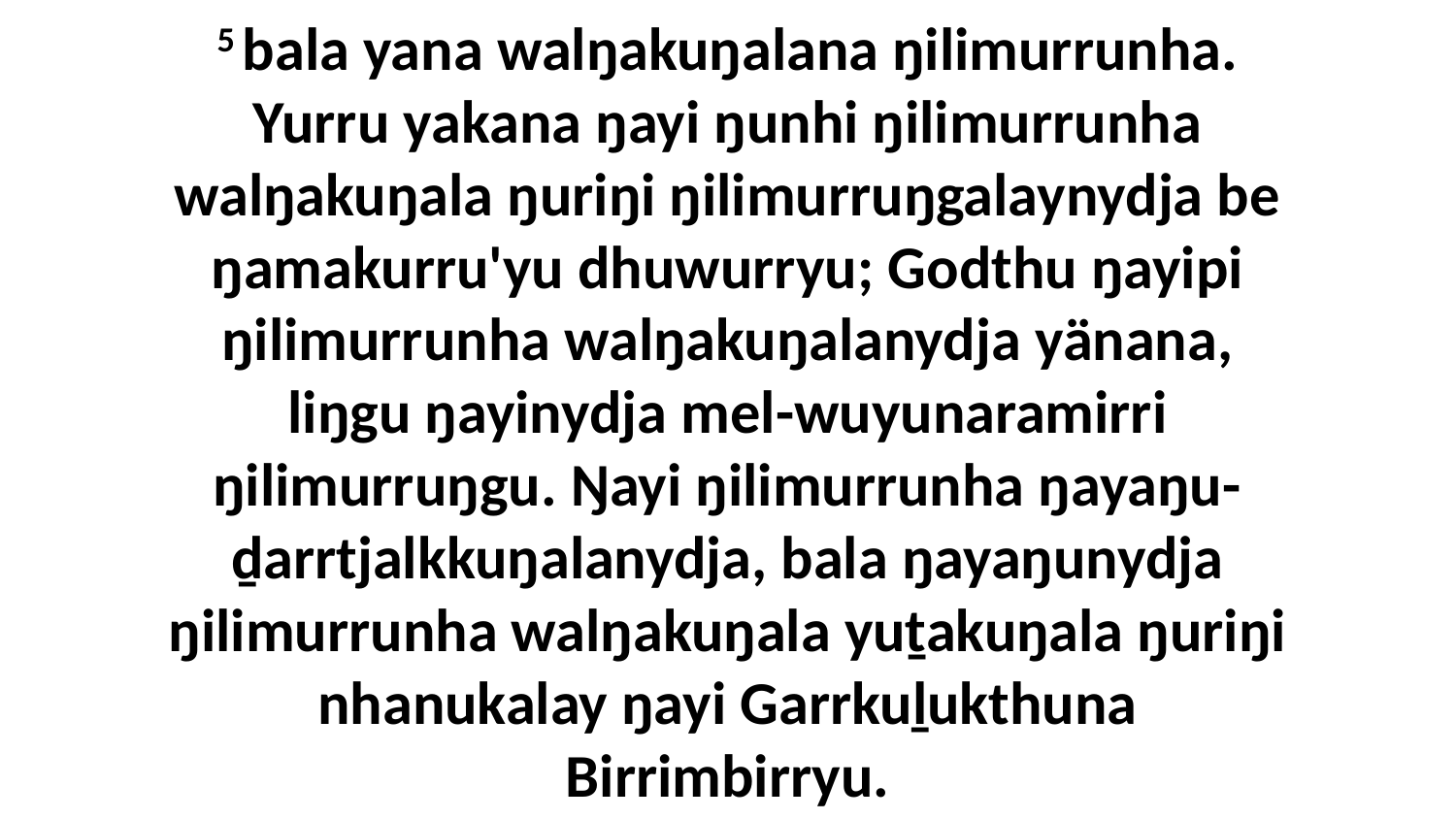

5 bala yana walŋakuŋalana ŋilimurrunha. Yurru yakana ŋayi ŋunhi ŋilimurrunha walŋakuŋala ŋuriŋi ŋilimurruŋgalaynydja be ŋamakurru'yu dhuwurryu; Godthu ŋayipi ŋilimurrunha walŋakuŋalanydja yänana, liŋgu ŋayinydja mel-wuyunaramirri ŋilimurruŋgu. Ŋayi ŋilimurrunha ŋayaŋu-ḏarrtjalkkuŋalanydja, bala ŋayaŋunydja ŋilimurrunha walŋakuŋala yuṯakuŋala ŋuriŋi nhanukalay ŋayi Garrkuḻukthuna Birrimbirryu.